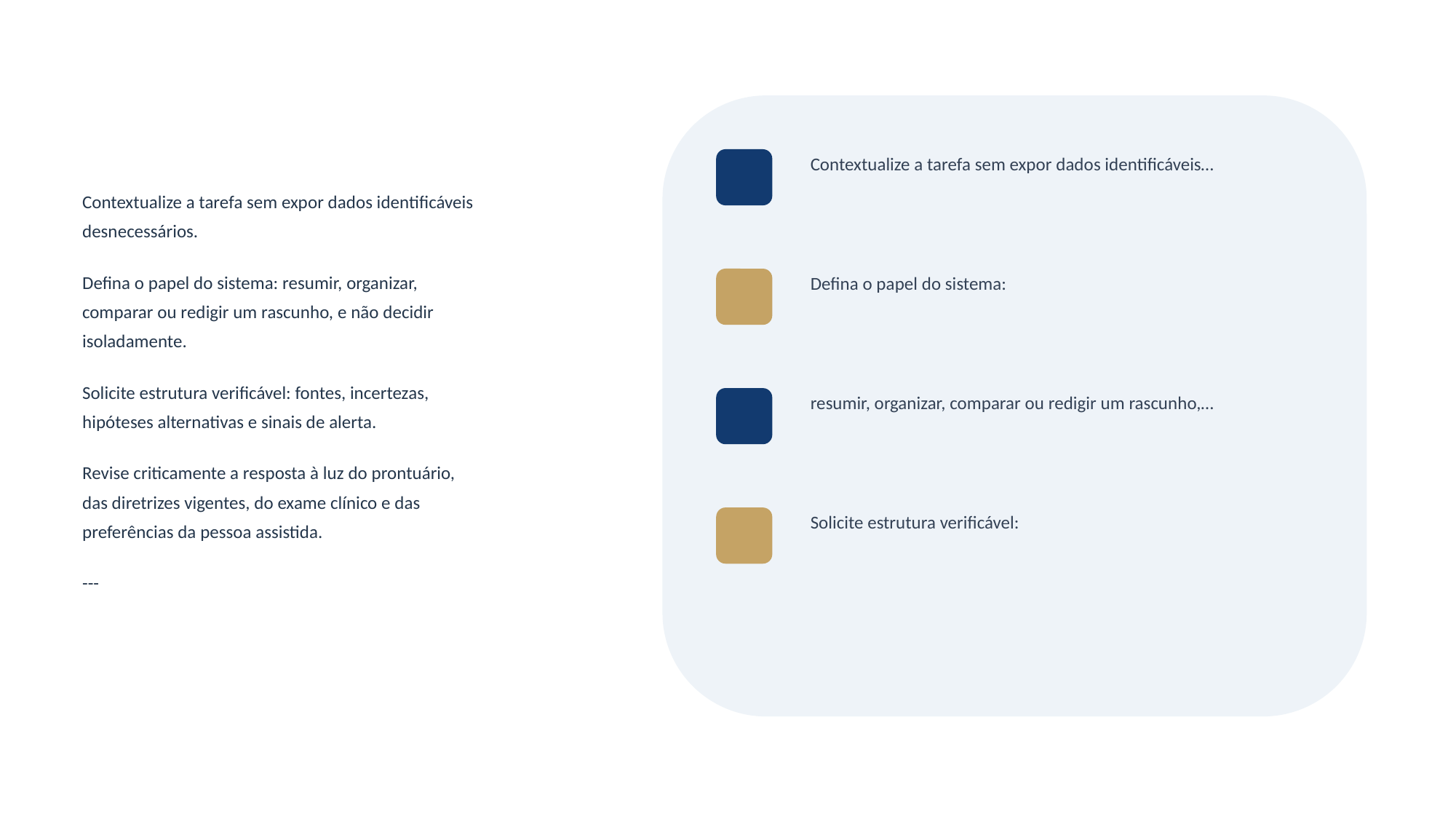

Contextualize a tarefa sem expor dados identificáveis…

Contextualize a tarefa sem expor dados identificáveis
desnecessários.

Defina o papel do sistema: resumir, organizar,
comparar ou redigir um rascunho, e não decidir
isoladamente.

Solicite estrutura verificável: fontes, incertezas,
hipóteses alternativas e sinais de alerta.

Revise criticamente a resposta à luz do prontuário,
das diretrizes vigentes, do exame clínico e das
preferências da pessoa assistida.

---
Defina o papel do sistema:

resumir, organizar, comparar ou redigir um rascunho,…

Solicite estrutura verificável: